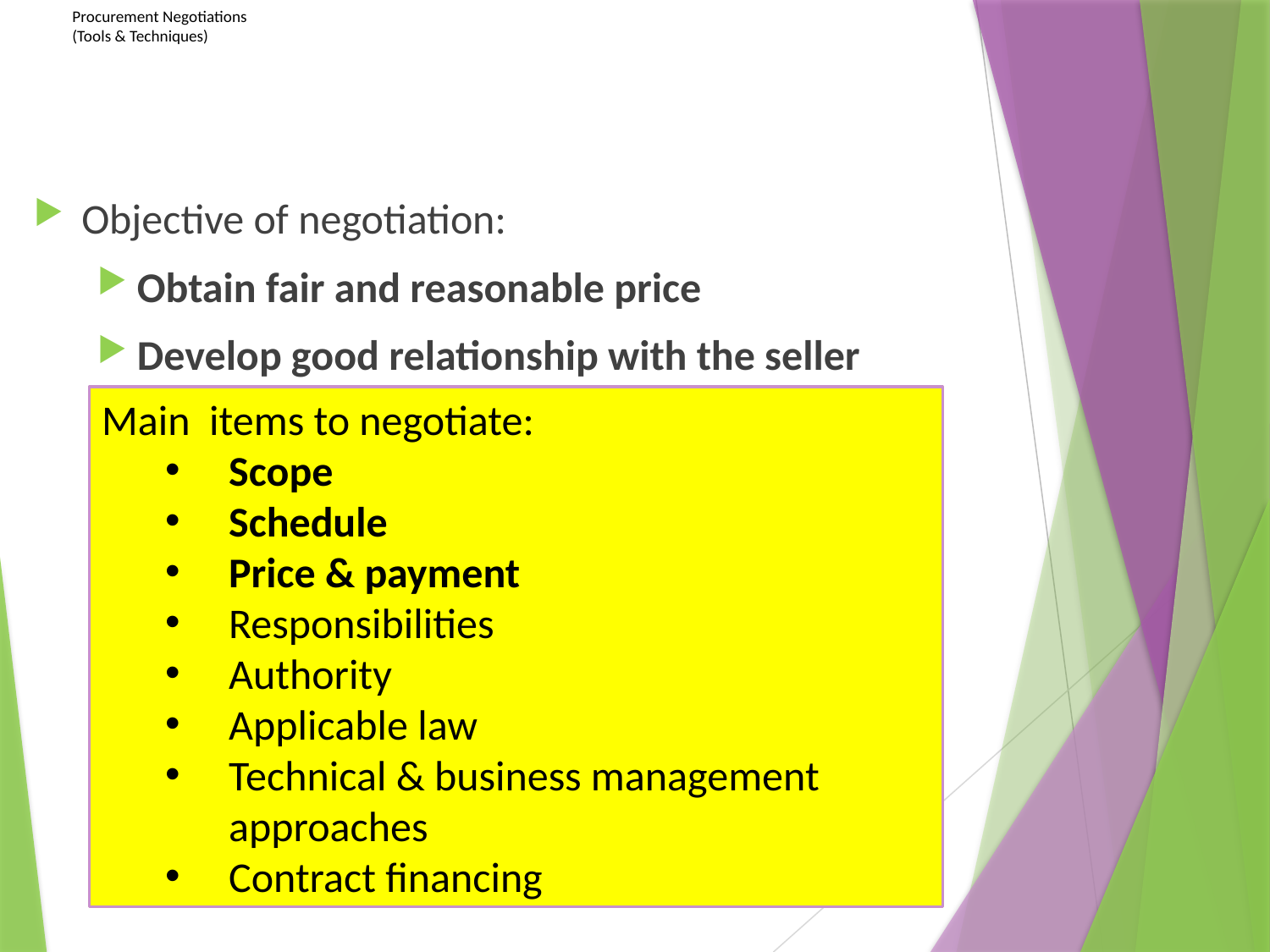

# Procurement Negotiations (Tools & Techniques)
Objective of negotiation:
Obtain fair and reasonable price
Develop good relationship with the seller
Main  items to negotiate:
Scope
Schedule
Price & payment
Responsibilities
Authority
Applicable law
Technical & business management approaches
Contract financing